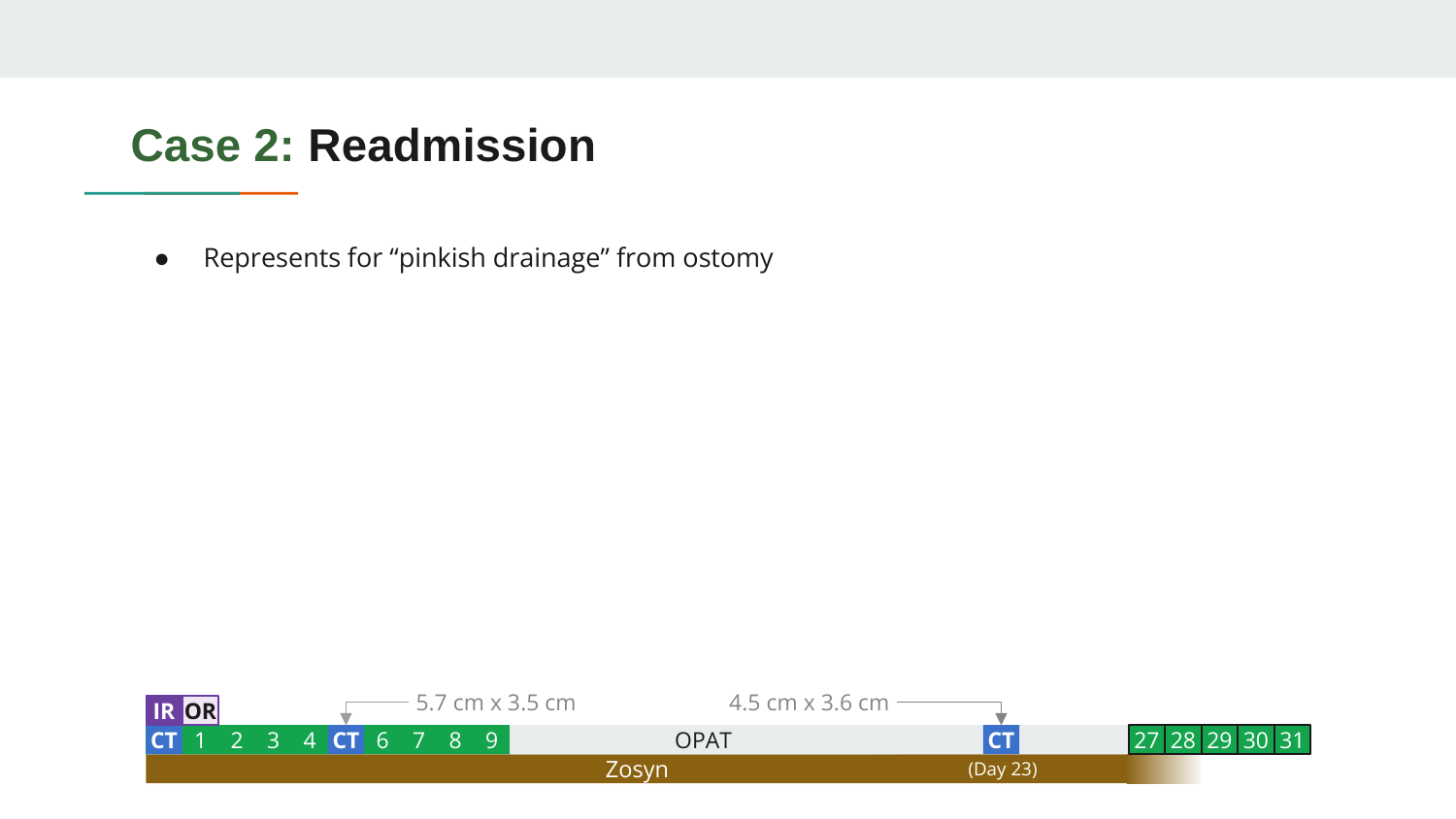

# Case 2: Readmission
Represents for “pinkish drainage” from ostomy
5.7 cm x 3.5 cm
4.5 cm x 3.6 cm
IR
OR

CT
1
2
3
4
CT
6
7
8
9

OPAT

CT
27
28
29
30
31
Zosyn
(Day 23)